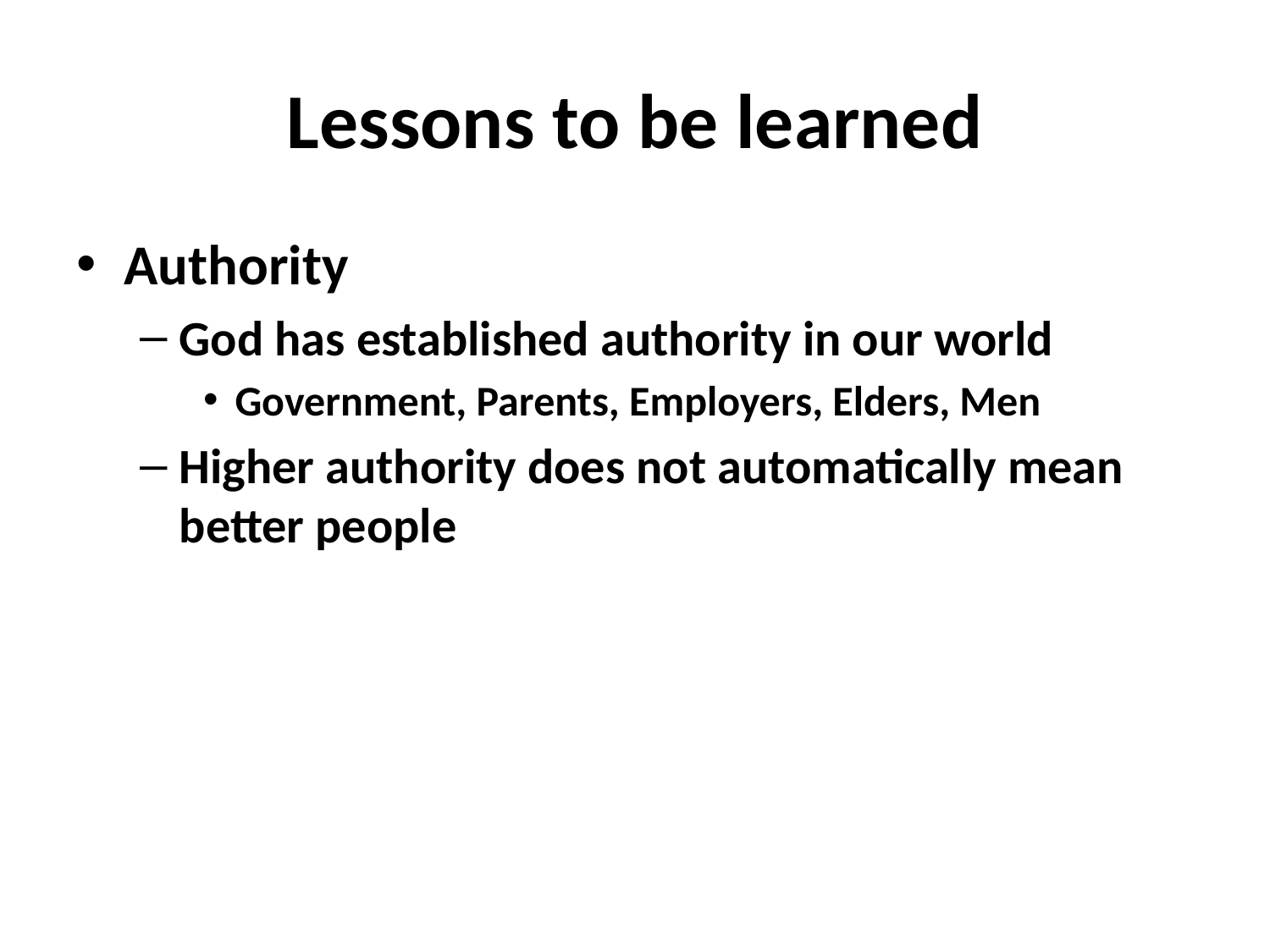

# Lessons to be learned
Authority
God has established authority in our world
Government, Parents, Employers, Elders, Men
Higher authority does not automatically mean better people